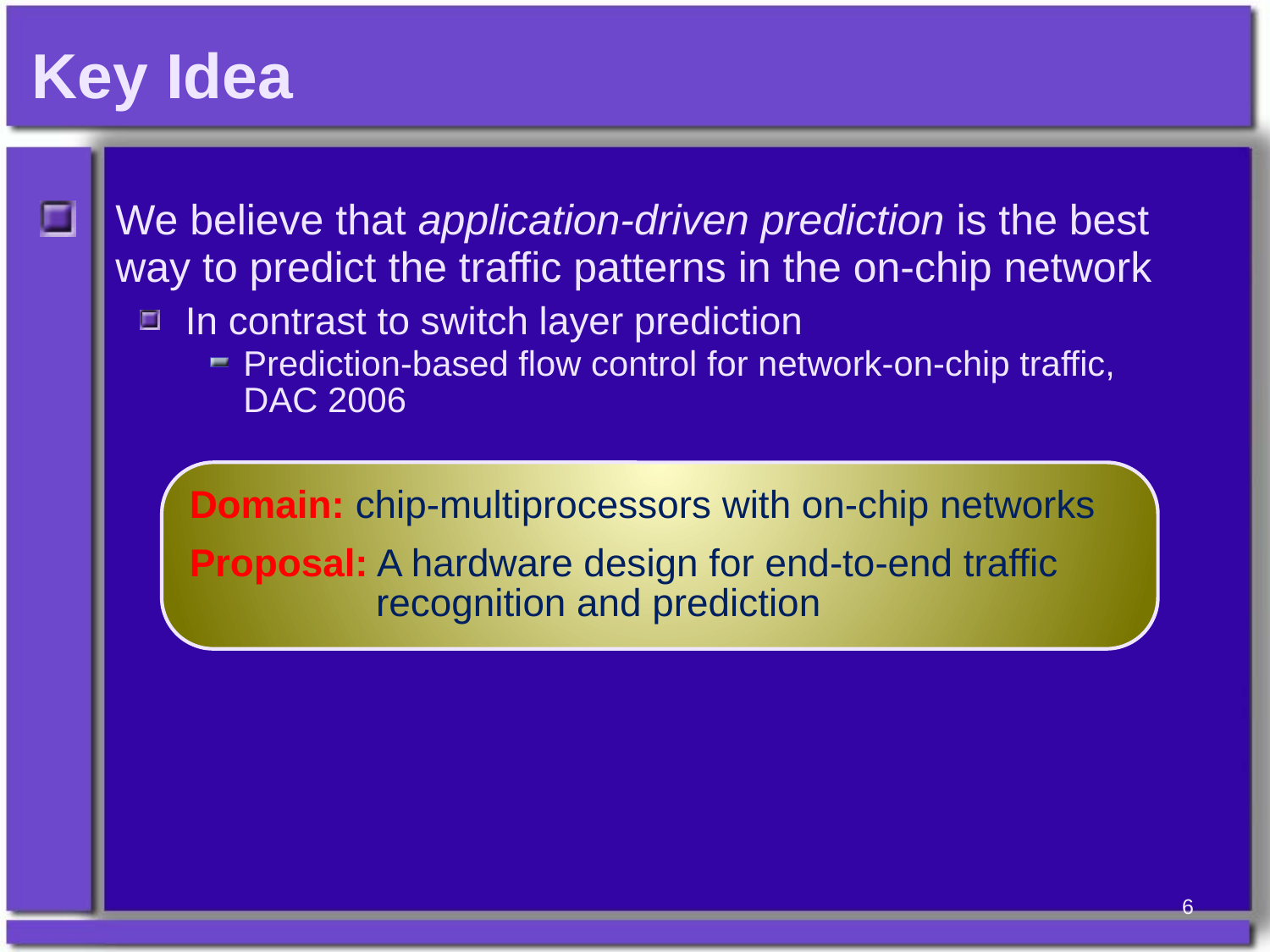

# Key Idea
We believe that application-driven prediction is the best way to predict the traffic patterns in the on-chip network
In contrast to switch layer prediction
Prediction-based flow control for network-on-chip traffic, DAC 2006

Domain: chip-multiprocessors with on-chip networks
Proposal: A hardware design for end-to-end traffic recognition and prediction
6